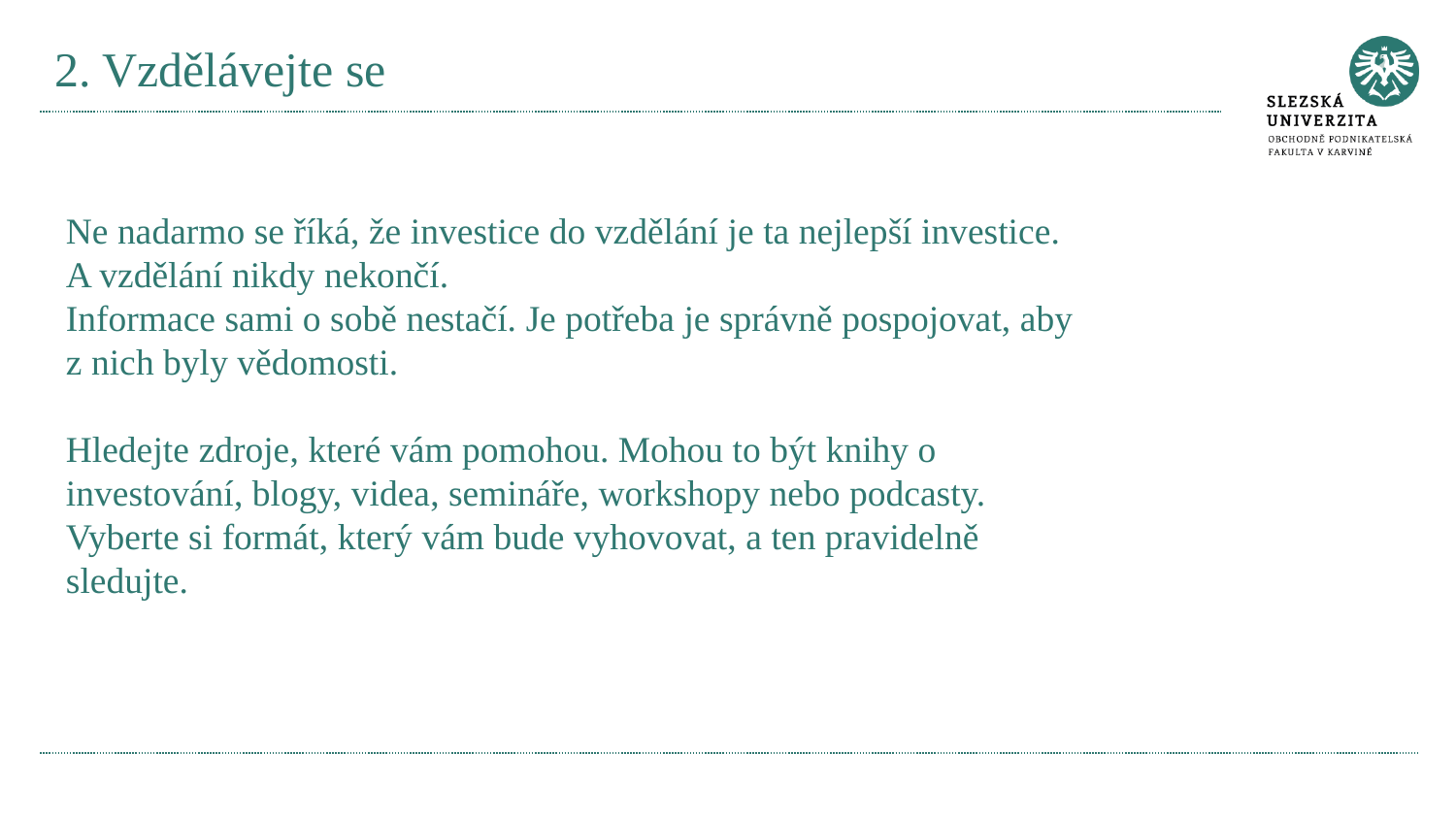

# 2. Vzdělávejte se

Ne nadarmo se říká, že investice do vzdělání je ta nejlepší investice. A vzdělání nikdy nekončí.
Informace sami o sobě nestačí. Je potřeba je správně pospojovat, aby z nich byly vědomosti.

Hledejte zdroje, které vám pomohou. Mohou to být knihy o investování, blogy, videa, semináře, workshopy nebo podcasty. Vyberte si formát, který vám bude vyhovovat, a ten pravidelně sledujte.